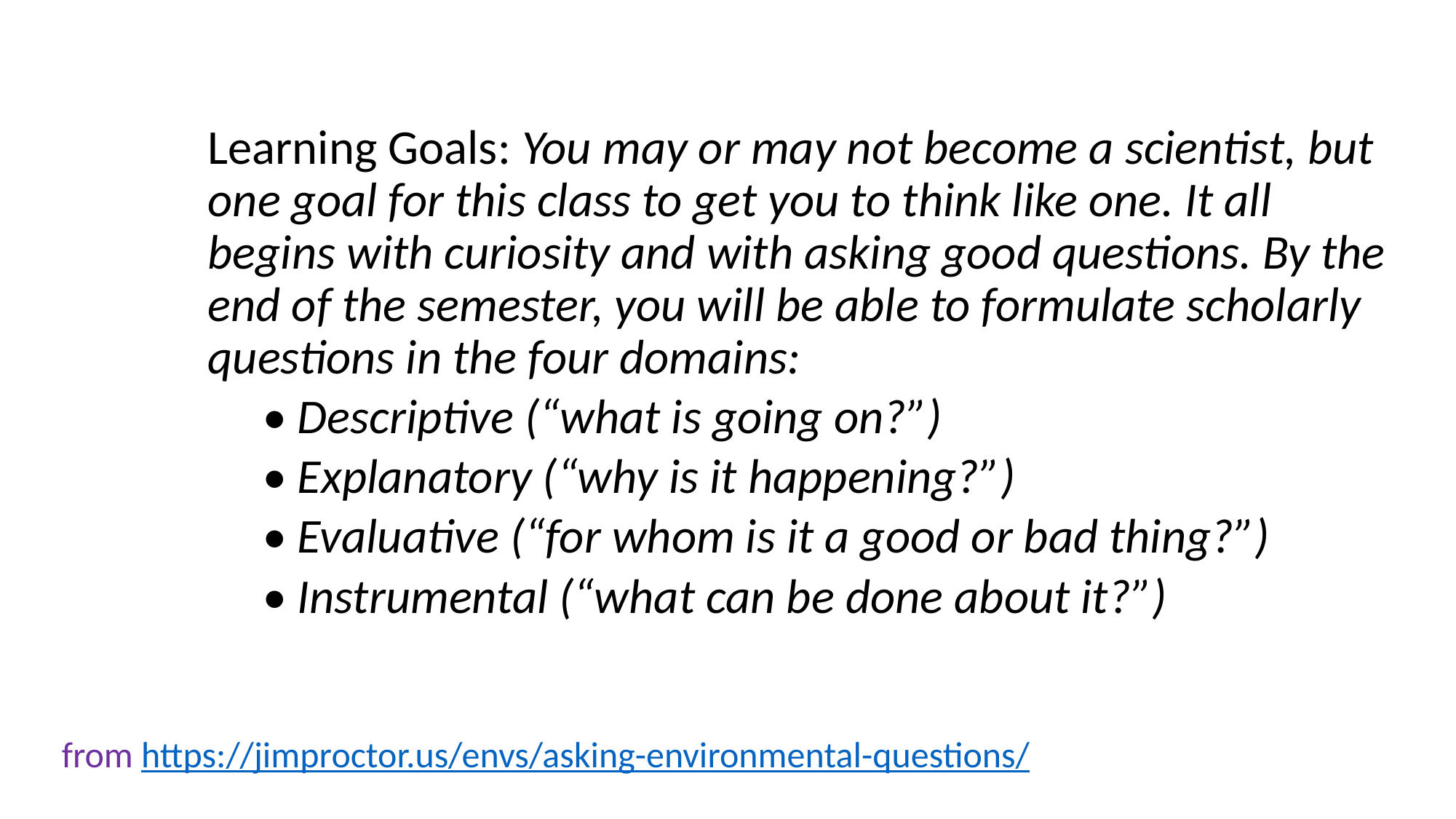

Learning Goals: You may or may not become a scientist, but one goal for this class to get you to think like one. It all begins with curiosity and with asking good questions. By the end of the semester, you will be able to formulate scholarly questions in the four domains:
• Descriptive (“what is going on?”)
• Explanatory (“why is it happening?”)
• Evaluative (“for whom is it a good or bad thing?”)
• Instrumental (“what can be done about it?”)

from https://jimproctor.us/envs/asking-environmental-questions/